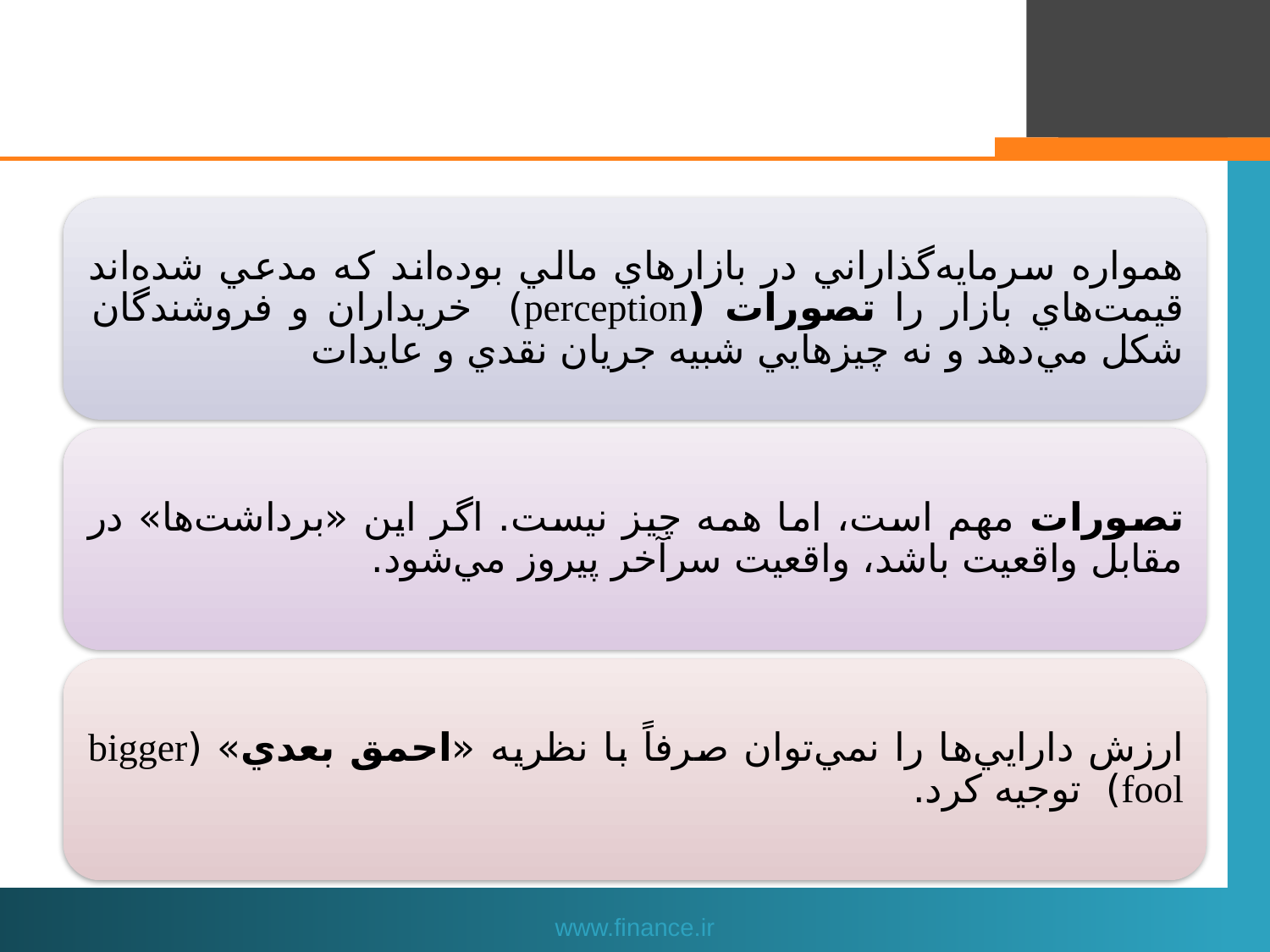

#
همواره سرمايه‌گذاراني در بازارهاي مالي بوده‌اند كه مدعي شده‌اند قيمت‌هاي بازار را تصورات (perception)  خريداران و فروشندگان شكل مي‌دهد و نه چيزهايي شبيه جريان نقدي و عايدات
تصورات مهم است، اما همه چيز نيست. اگر اين «برداشت‌ها» در مقابل واقعيت باشد، واقعيت سرآخر پيروز مي‌شود.
ارزش دارايي‌ها را نمي‌توان صرفاً با نظريه «احمق بعدي» (bigger fool)  توجيه كرد.
www.finance.ir